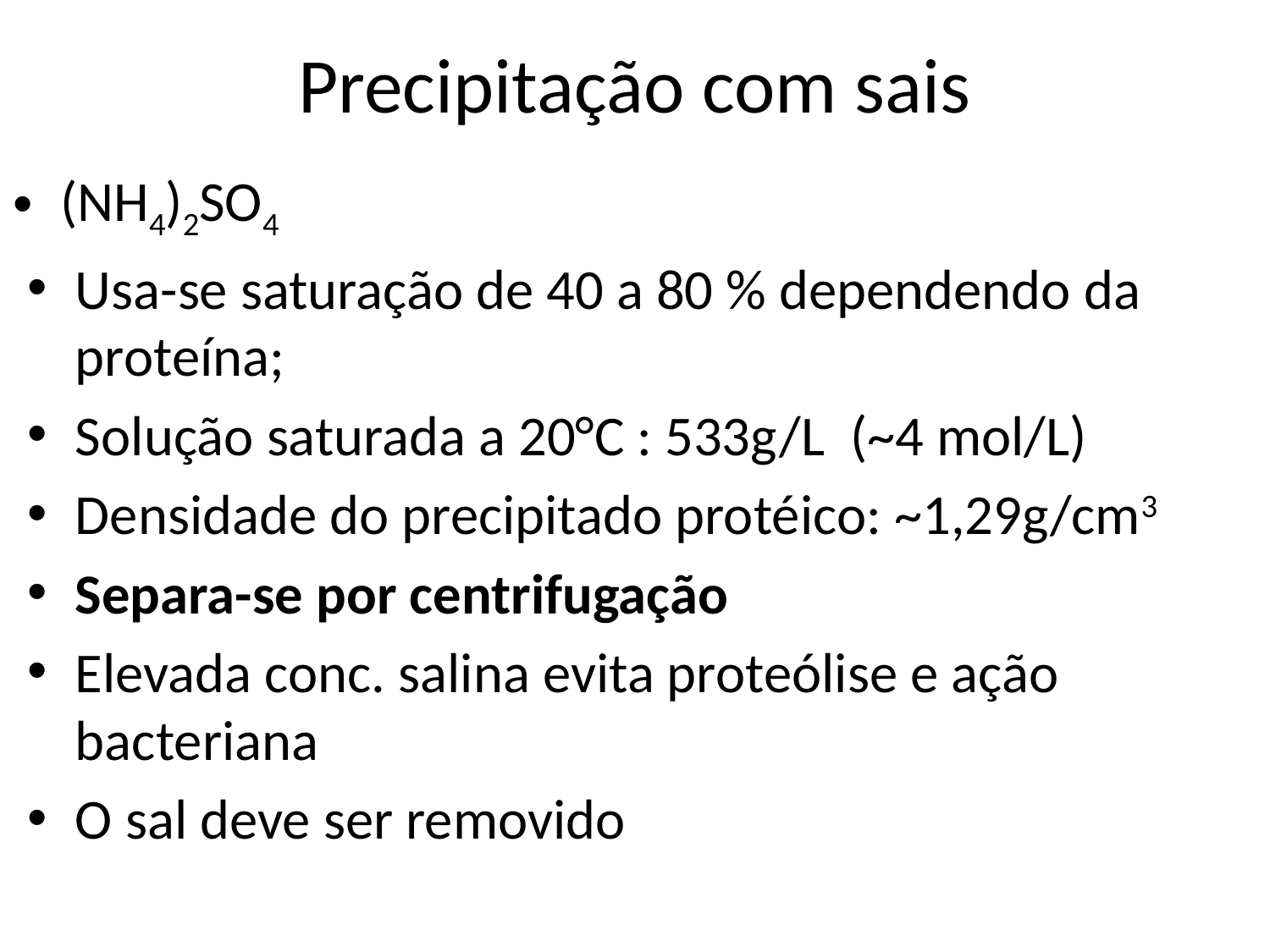

# Precipitação com sais
(NH4)2SO4
Usa-se saturação de 40 a 80 % dependendo da proteína;
Solução saturada a 20°C : 533g/L  (~4 mol/L)
Densidade do precipitado protéico: ~1,29g/cm3
Separa-se por centrifugação
Elevada conc. salina evita proteólise e ação bacteriana
O sal deve ser removido